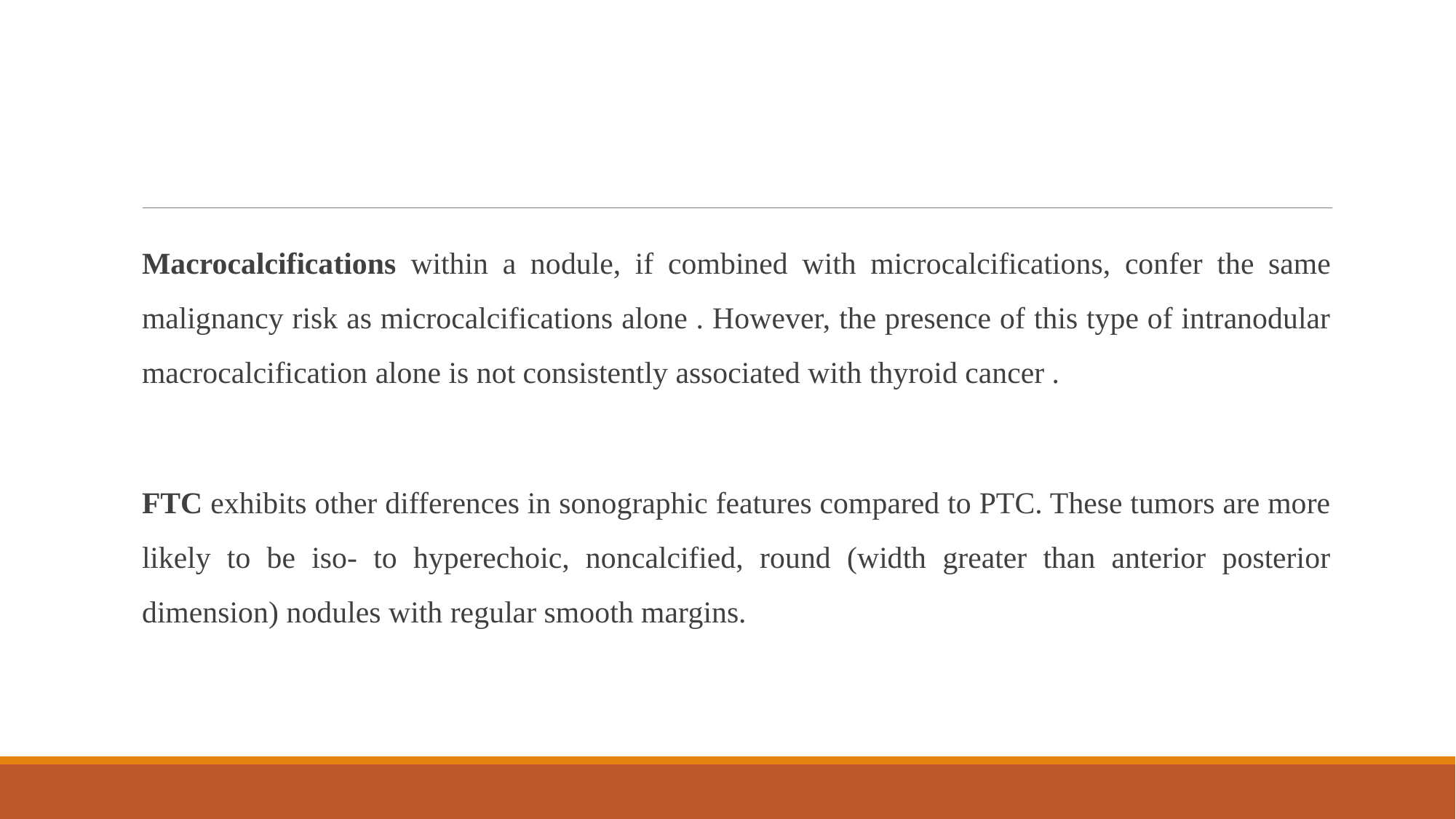

#
Macrocalcifications within a nodule, if combined with microcalcifications, confer the same malignancy risk as microcalcifications alone . However, the presence of this type of intranodular macrocalcification alone is not consistently associated with thyroid cancer .

FTC exhibits other differences in sonographic features compared to PTC. These tumors are more likely to be iso- to hyperechoic, noncalcified, round (width greater than anterior posterior dimension) nodules with regular smooth margins.